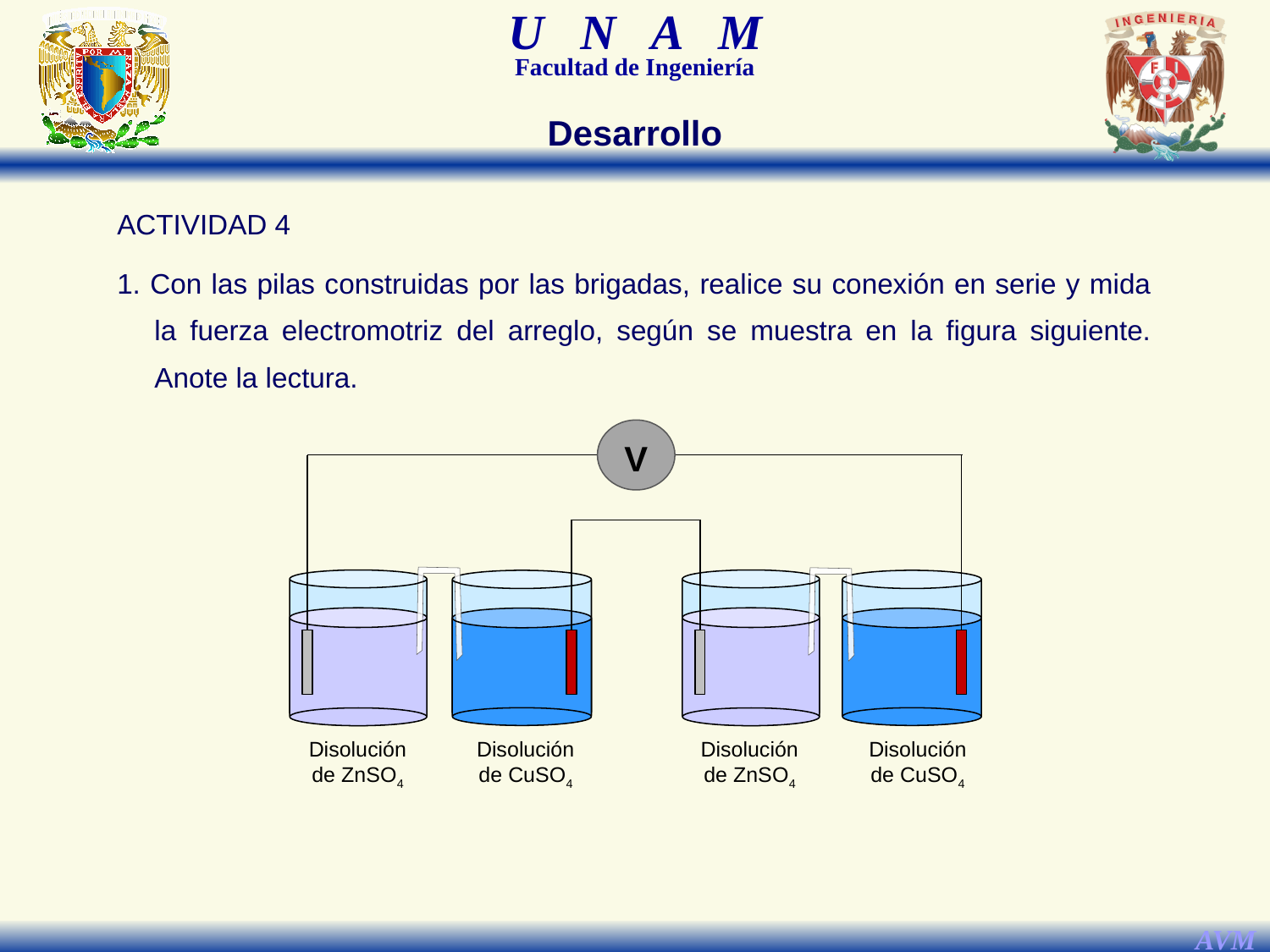

Desarrollo
ACTIVIDAD 4
1. Con las pilas construidas por las brigadas, realice su conexión en serie y mida la fuerza electromotriz del arreglo, según se muestra en la figura siguiente. Anote la lectura.
V

Disolución
de ZnSO4
Disolución
de CuSO4
Disolución
de ZnSO4
Disolución
de CuSO4